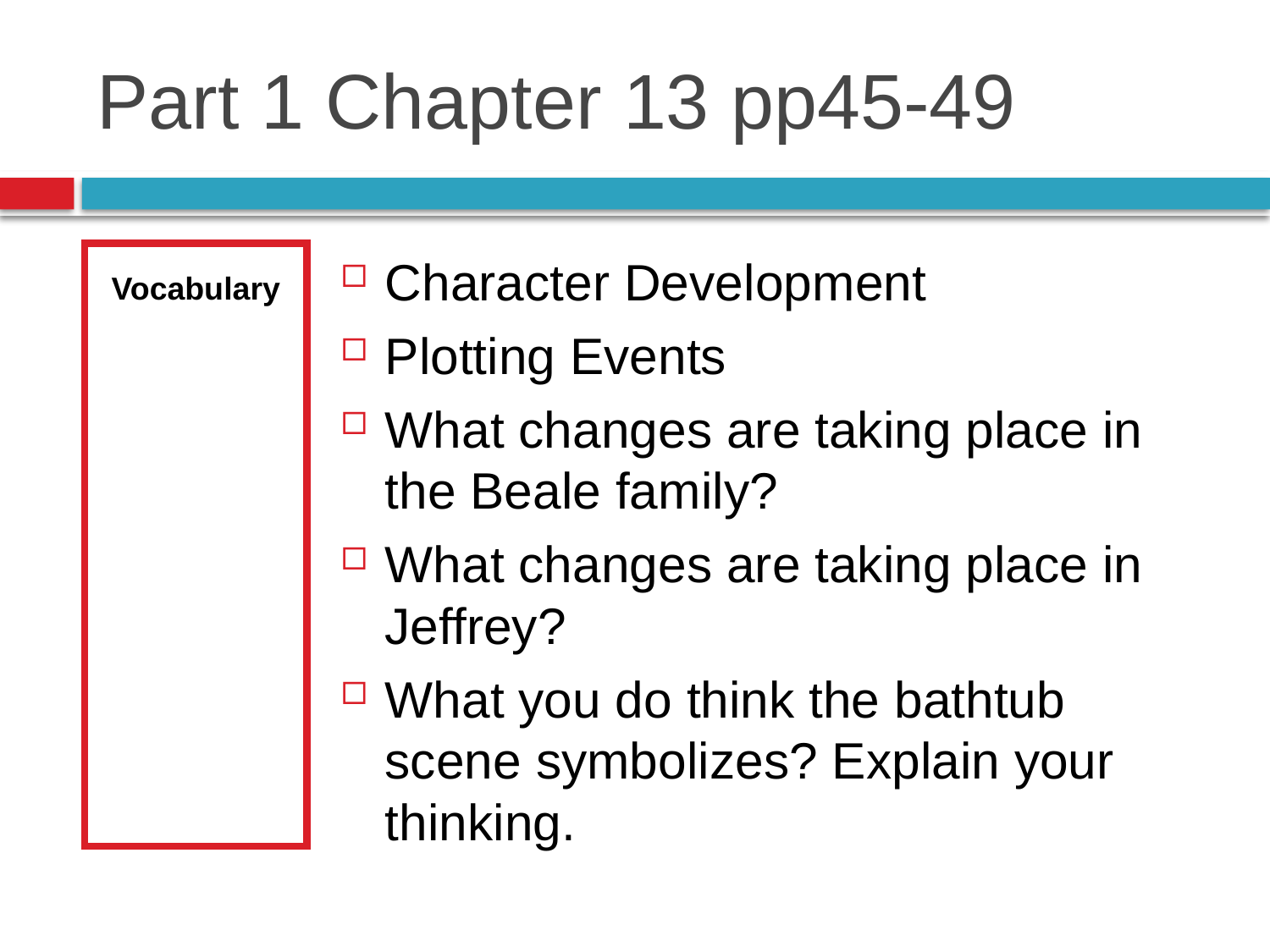

# Part 1 Chapter 13 pp45-49
Vocabulary

Character Development
Plotting Events
What changes are taking place in the Beale family?
What changes are taking place in Jeffrey?
What you do think the bathtub scene symbolizes? Explain your thinking.